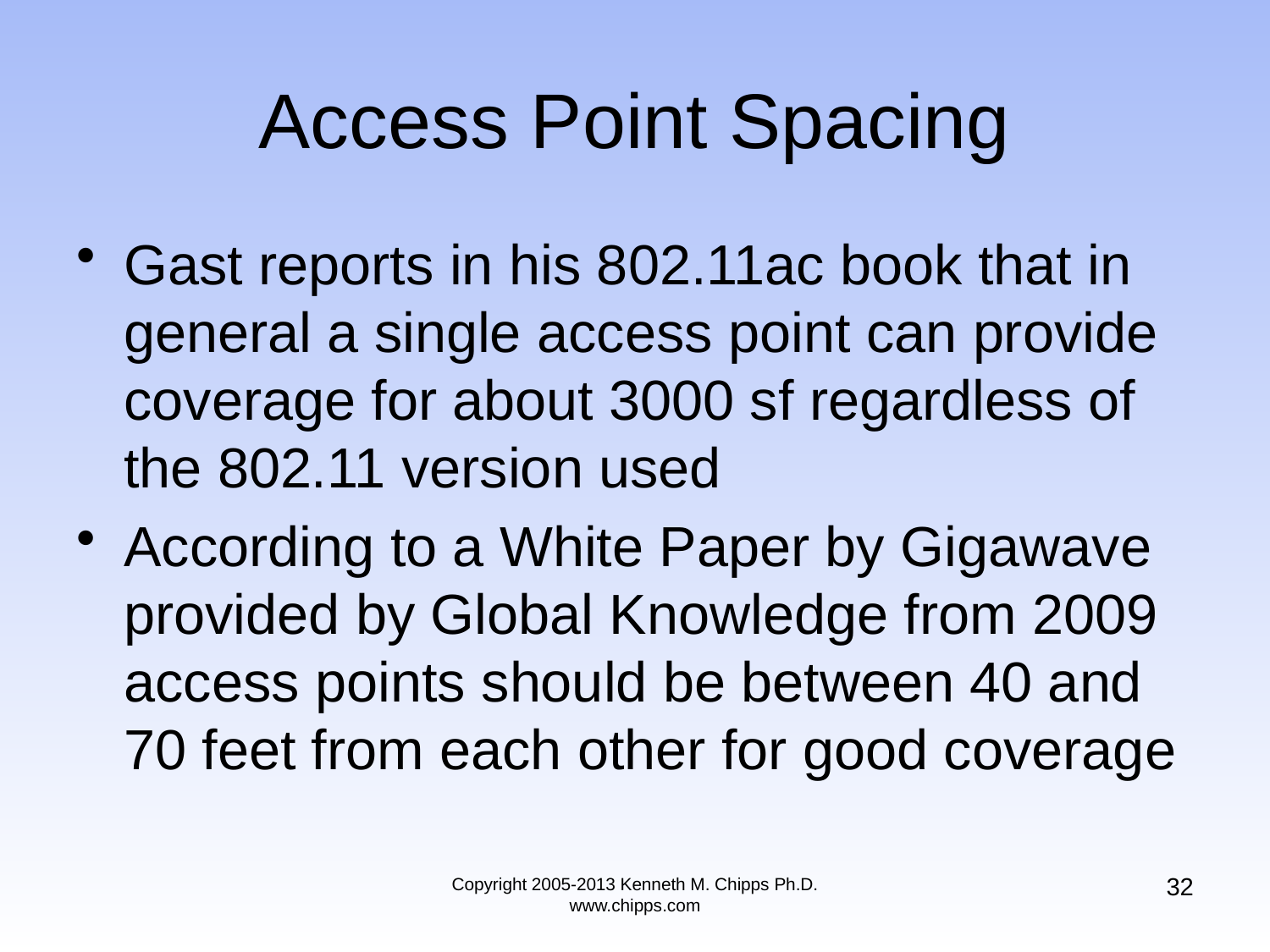

# Access Point Spacing
Gast reports in his 802.11ac book that in general a single access point can provide coverage for about 3000 sf regardless of the 802.11 version used
According to a White Paper by Gigawave provided by Global Knowledge from 2009 access points should be between 40 and 70 feet from each other for good coverage
32
Copyright 2005-2013 Kenneth M. Chipps Ph.D. www.chipps.com